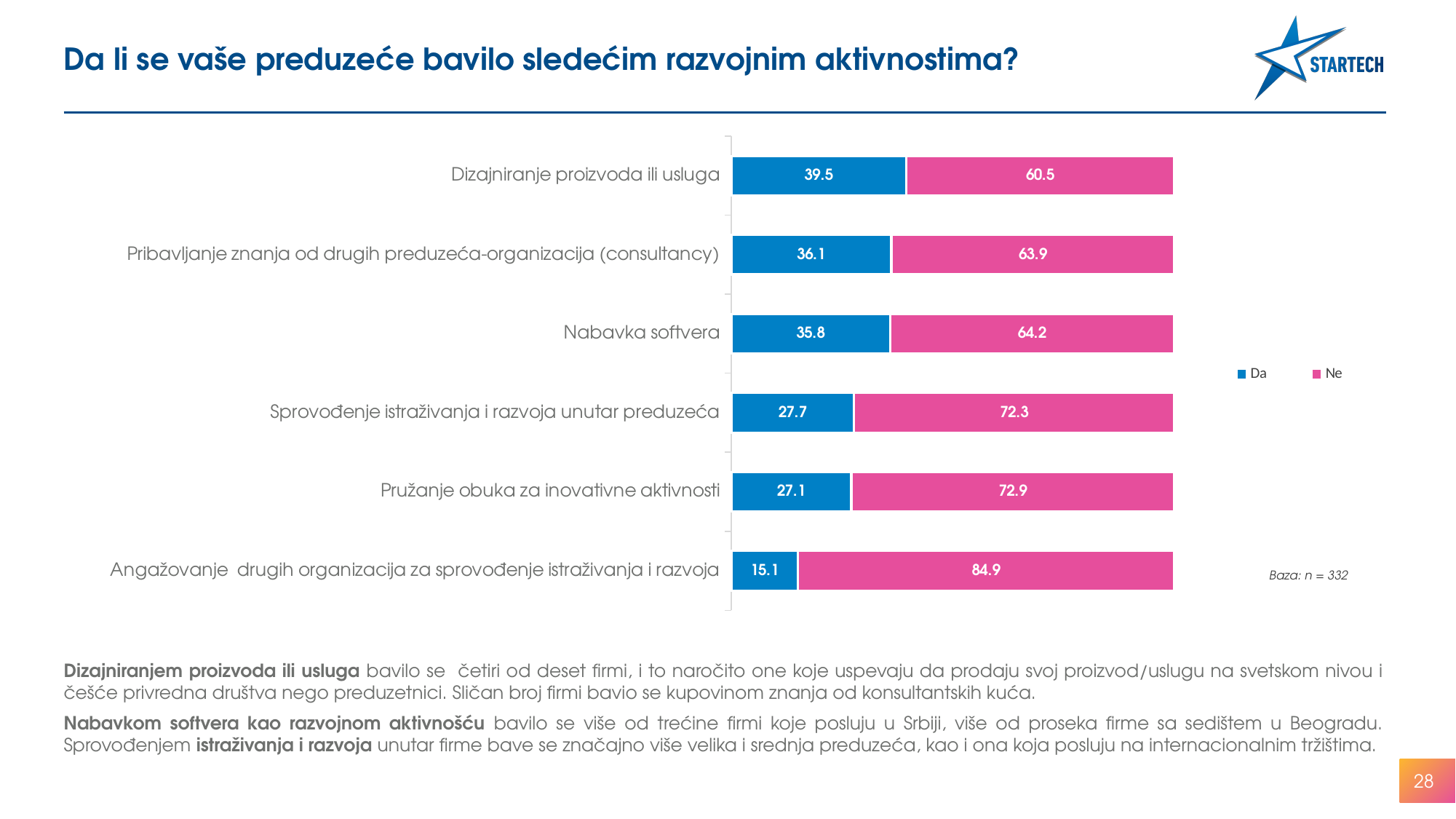

Da li se vaše preduzeće bavilo sledećim razvojnim aktivnostima?

### Chart

| Category | Da | Ne |
|---|---|---|
| Dizajniranje proizvoda ili usluga | 39.45783132530119 | 60.54216867469879 |
| Pribavljanje znanja od drugih preduzeća-organizacija (consultancy) | 36.144578313253014 | 63.85542168674696 |
| Nabavka softvera | 35.8433734939759 | 64.15662650602405 |
| Sprovođenje istraživanja i razvoja unutar preduzeća | 27.710843373493976 | 72.28915662650603 |
| Pružanje obuka za inovativne aktivnosti | 27.108433734939748 | 72.89156626506029 |
| Angažovanje  drugih organizacija za sprovođenje istraživanja i razvoja | 15.06024096385542 | 84.93975903614458 |
Baza: n = 332
Dizajniranjem proizvoda ili usluga bavilo se  četiri od deset firmi, i to naročito one koje uspevaju da prodaju svoj proizvod/uslugu na svetskom nivou i češće privredna društva nego preduzetnici. Sličan broj firmi bavio se kupovinom znanja od konsultantskih kuća.
Nabavkom softvera kao razvojnom aktivnošću bavilo se više od trećine firmi koje posluju u Srbiji, više od proseka firme sa sedištem u Beogradu. Sprovođenjem istraživanja i razvoja unutar firme bave se značajno više velika i srednja preduzeća, kao i ona koja posluju na internacionalnim tržištima.
28